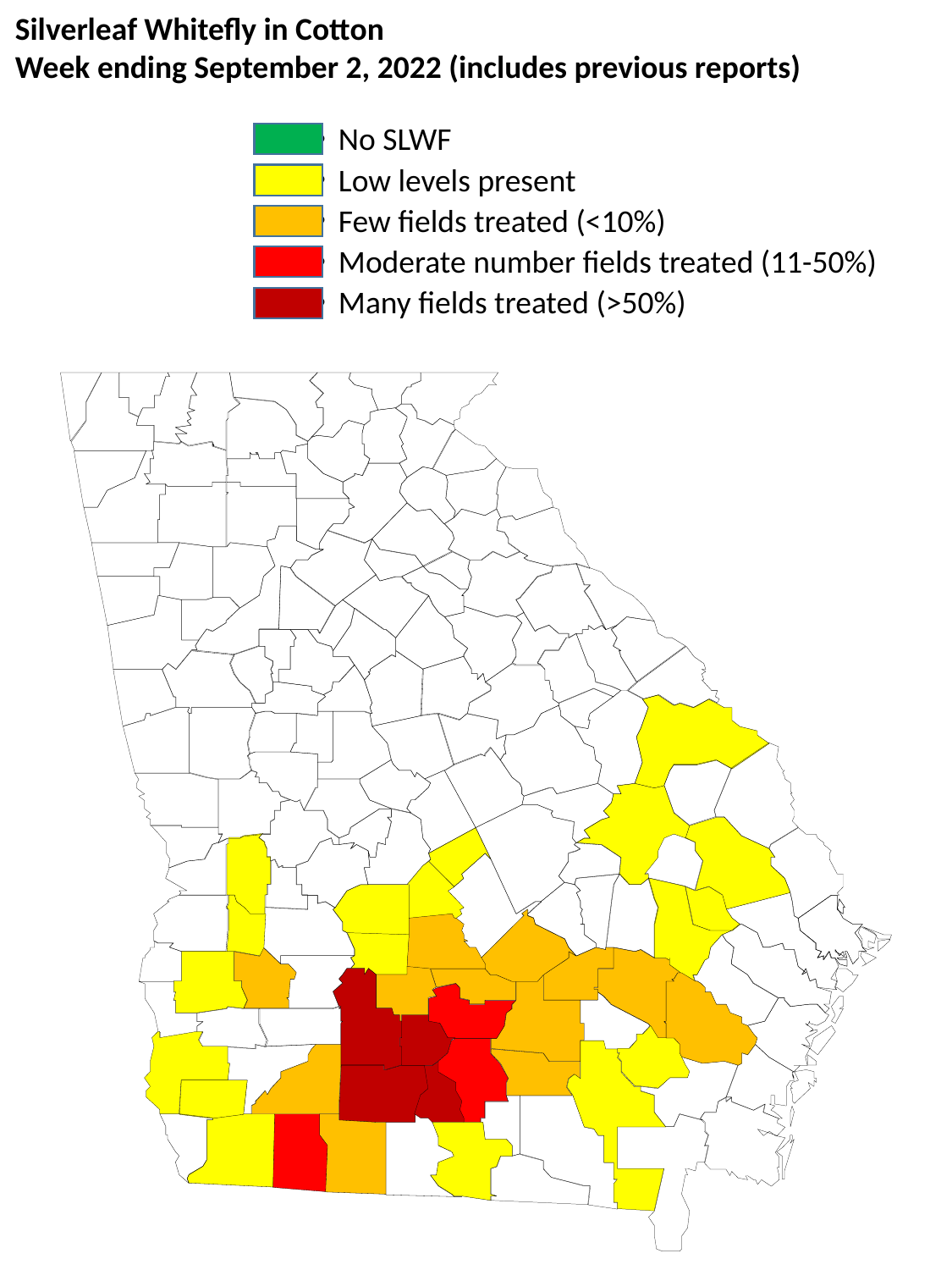

Silverleaf Whitefly in Cotton
Week ending September 2, 2022 (includes previous reports)
No SLWF
Low levels present
Few fields treated (<10%)
Moderate number fields treated (11-50%)
Many fields treated (>50%)